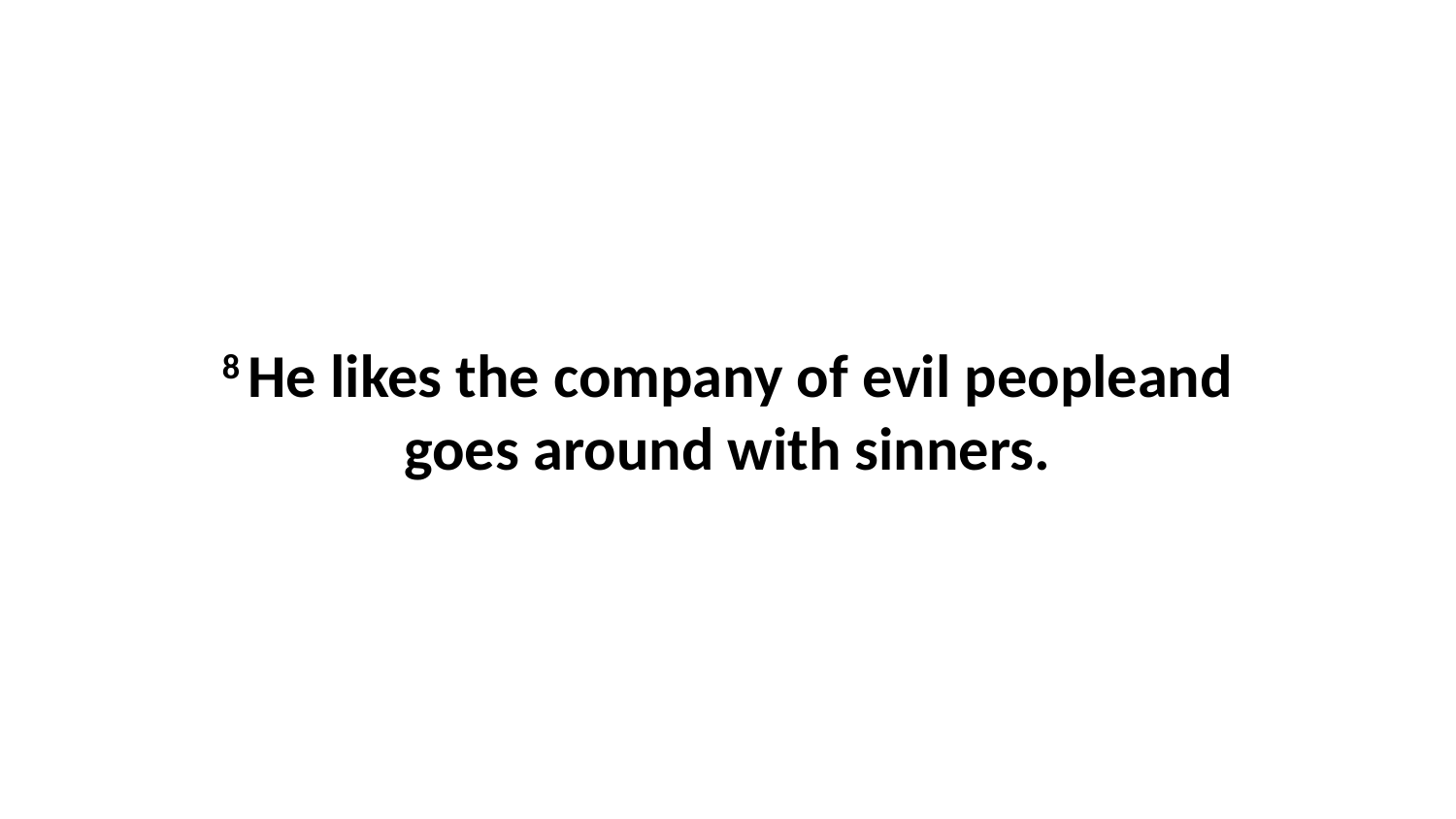

8 He likes the company of evil peopleand goes around with sinners.